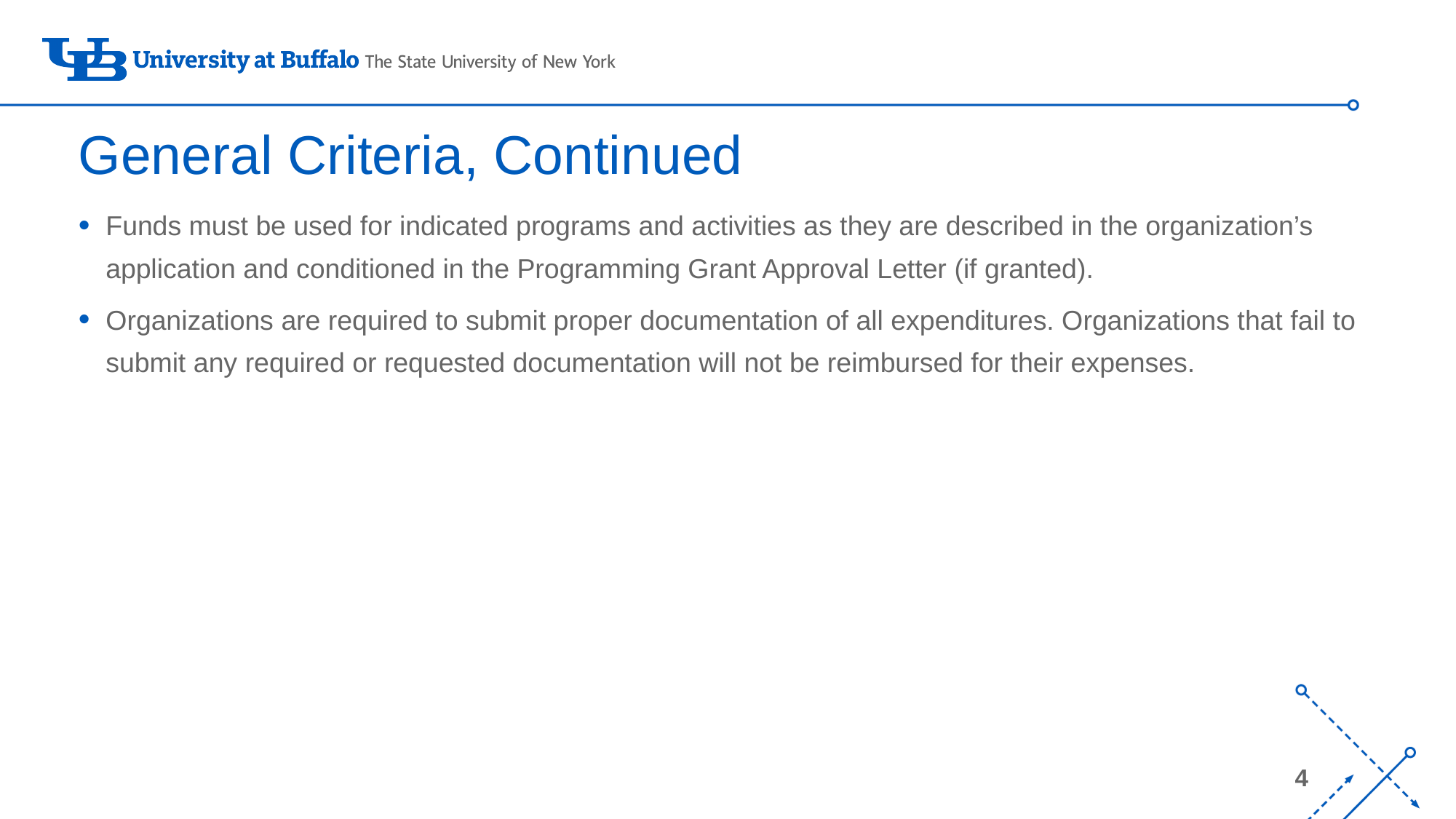

# General Criteria, Continued
Funds must be used for indicated programs and activities as they are described in the organization’s application and conditioned in the Programming Grant Approval Letter (if granted).
Organizations are required to submit proper documentation of all expenditures. Organizations that fail to submit any required or requested documentation will not be reimbursed for their expenses.